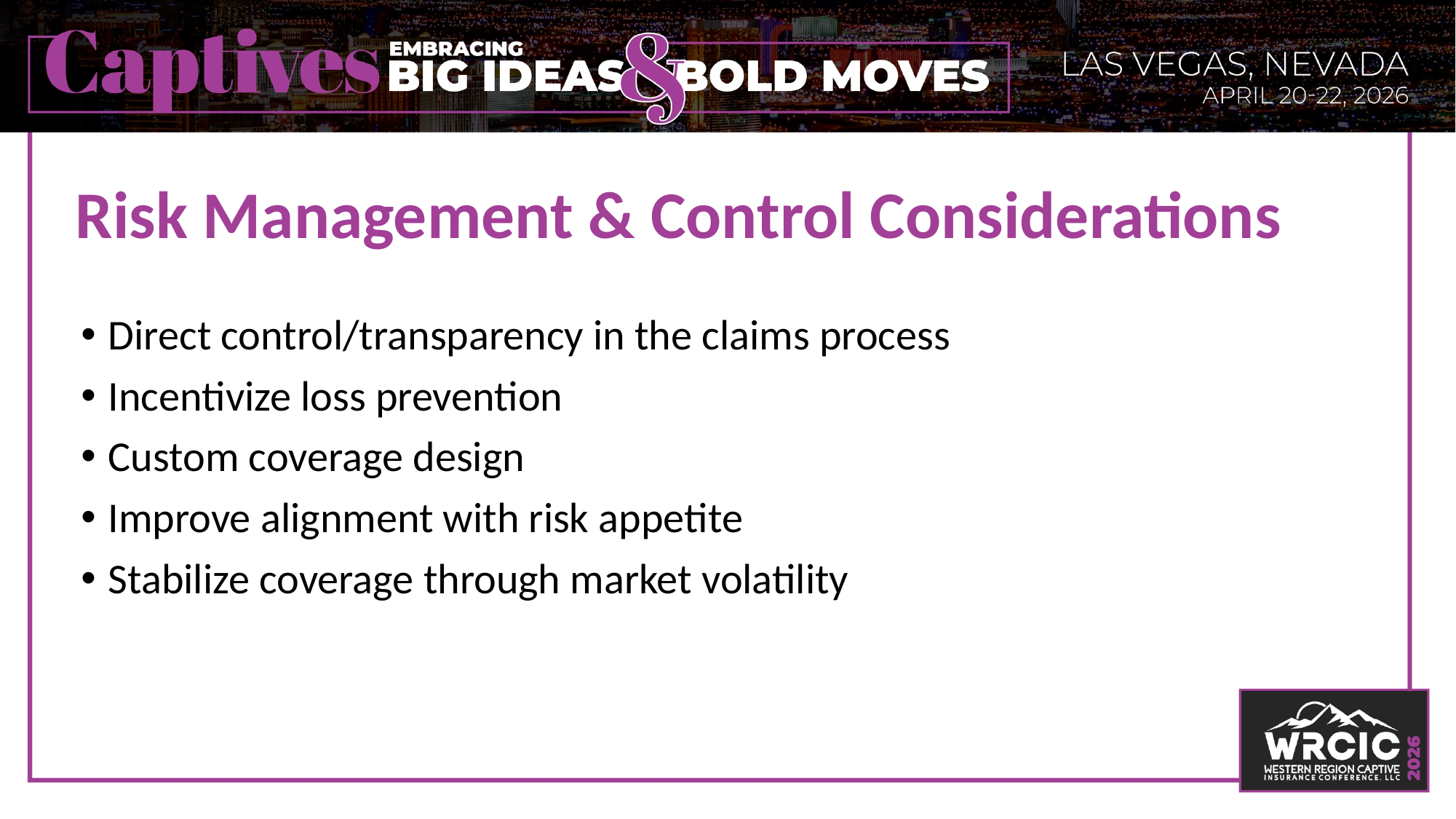

# Risk Management & Control Considerations
Direct control/transparency in the claims process
Incentivize loss prevention
Custom coverage design
Improve alignment with risk appetite
Stabilize coverage through market volatility